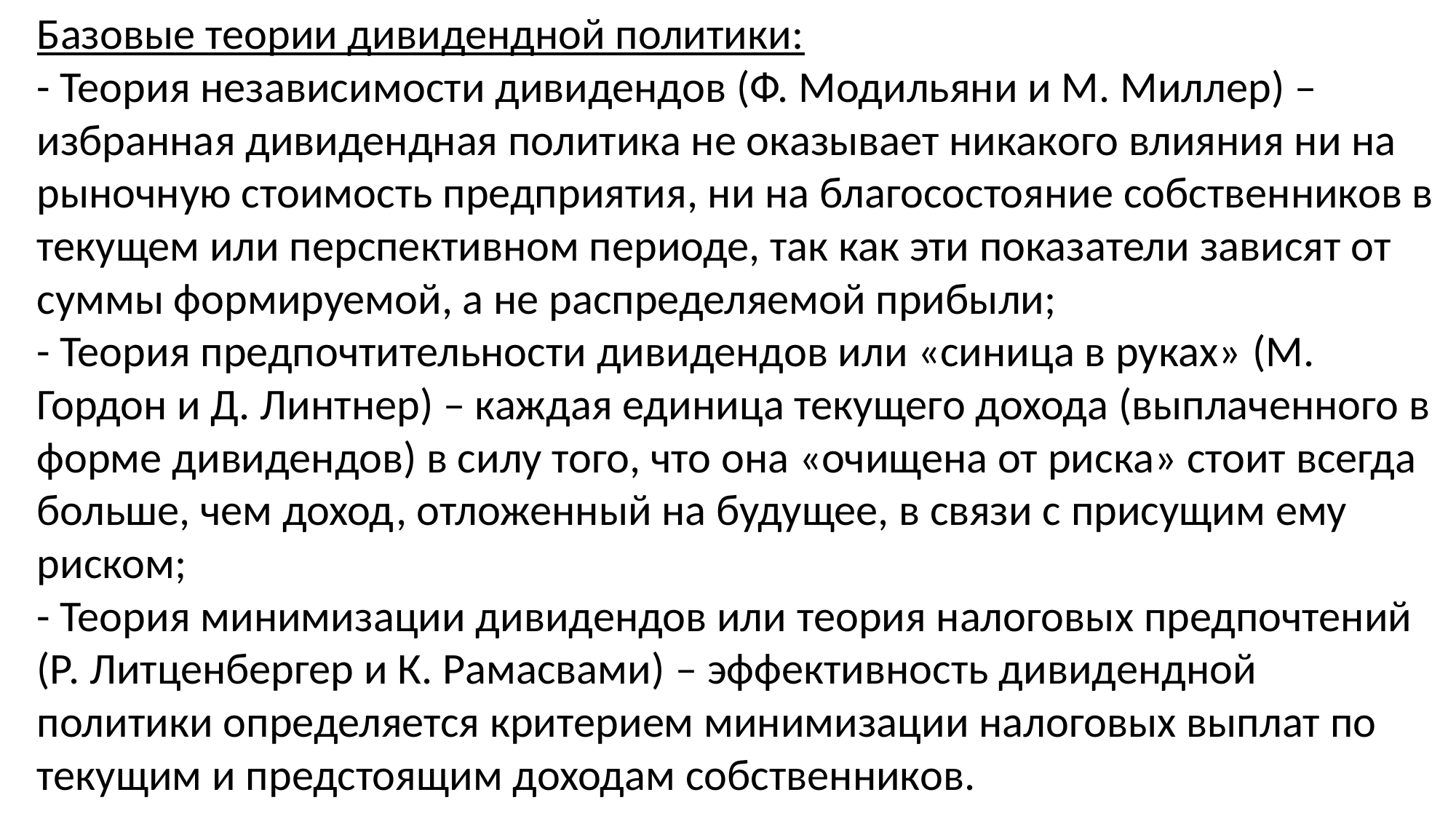

Базовые теории дивидендной политики:
- Теория независимости дивидендов (Ф. Модильяни и М. Миллер) – избранная дивидендная политика не оказывает никакого влияния ни на рыночную стоимость предприятия, ни на благосостояние собственников в текущем или перспективном периоде, так как эти показатели зависят от суммы формируемой, а не распределяемой прибыли;
- Теория предпочтительности дивидендов или «синица в руках» (М. Гордон и Д. Линтнер) – каждая единица текущего дохода (выплаченного в форме дивидендов) в силу того, что она «очищена от риска» стоит всегда больше, чем доход, отложенный на будущее, в связи с присущим ему риском;
- Теория минимизации дивидендов или теория налоговых предпочтений (Р. Литценбергер и К. Рамасвами) – эффективность дивидендной политики определяется критерием минимизации налоговых выплат по текущим и предстоящим доходам собственников.